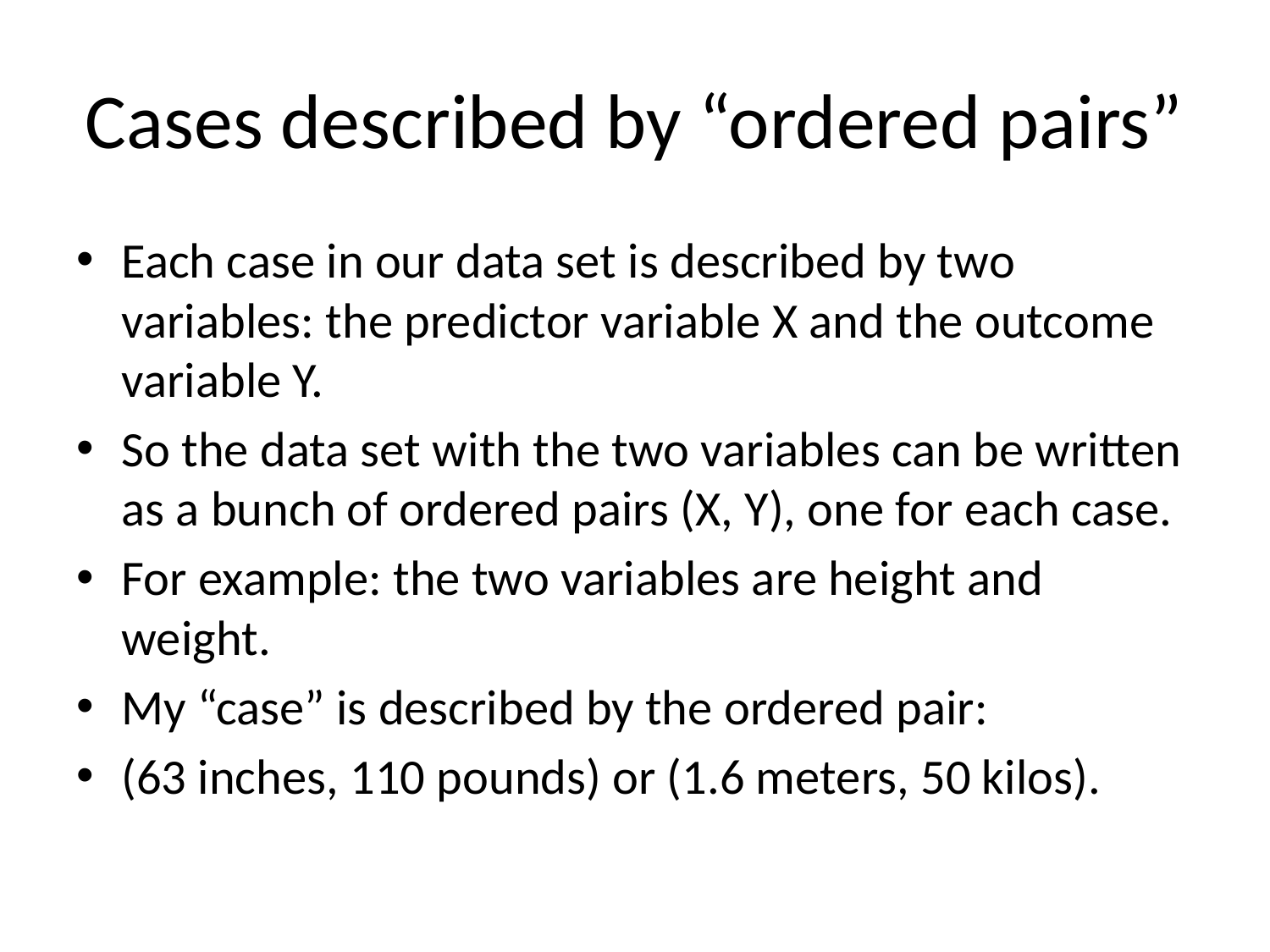

# Cases described by “ordered pairs”
Each case in our data set is described by two variables: the predictor variable X and the outcome variable Y.
So the data set with the two variables can be written as a bunch of ordered pairs (X, Y), one for each case.
For example: the two variables are height and weight.
My “case” is described by the ordered pair:
(63 inches, 110 pounds) or (1.6 meters, 50 kilos).